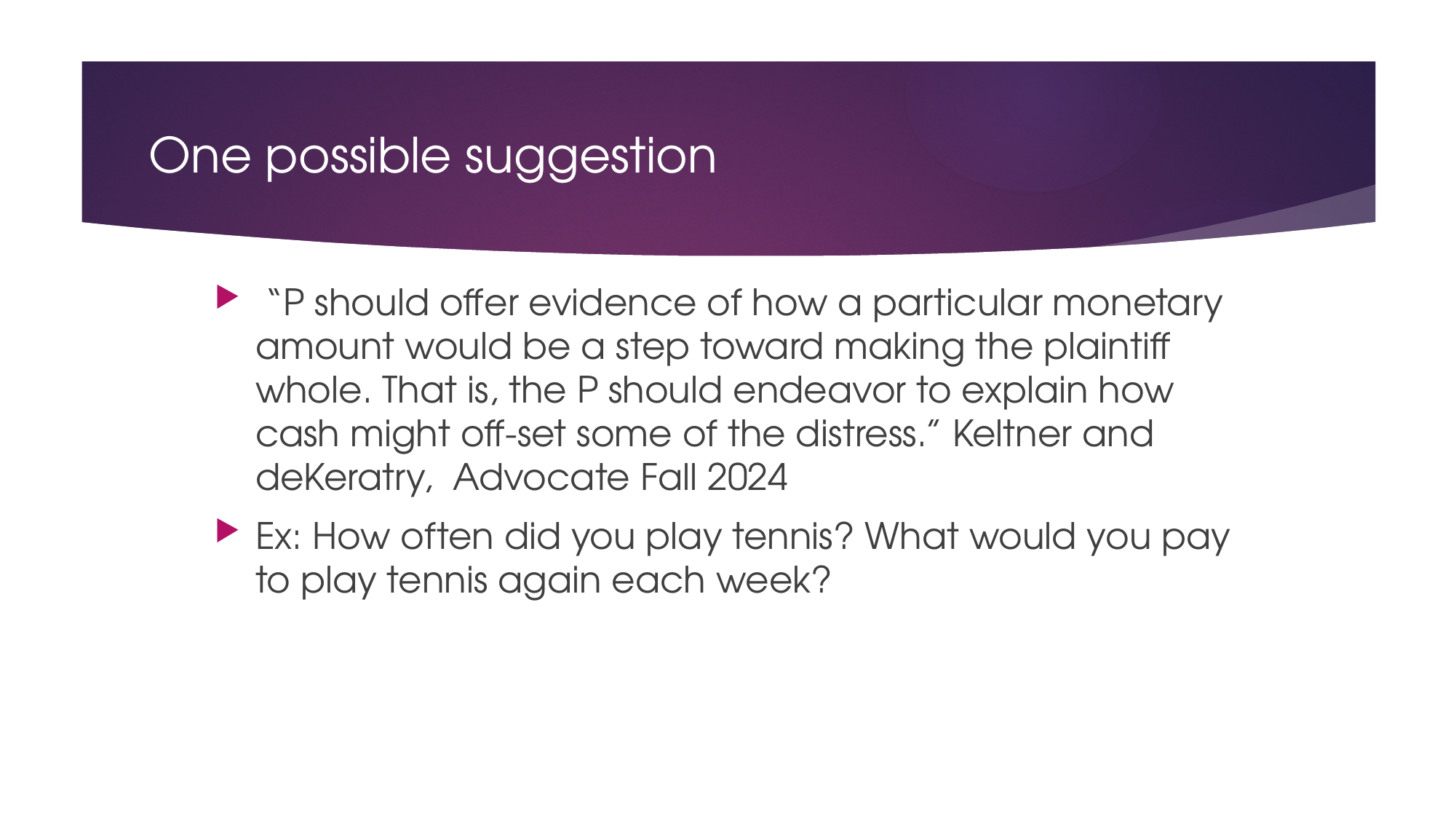

# One possible suggestion
 “P should offer evidence of how a particular monetary amount would be a step toward making the plaintiff whole. That is, the P should endeavor to explain how cash might off-set some of the distress.” Keltner and deKeratry,  Advocate Fall 2024
Ex: How often did you play tennis? What would you pay to play tennis again each week?